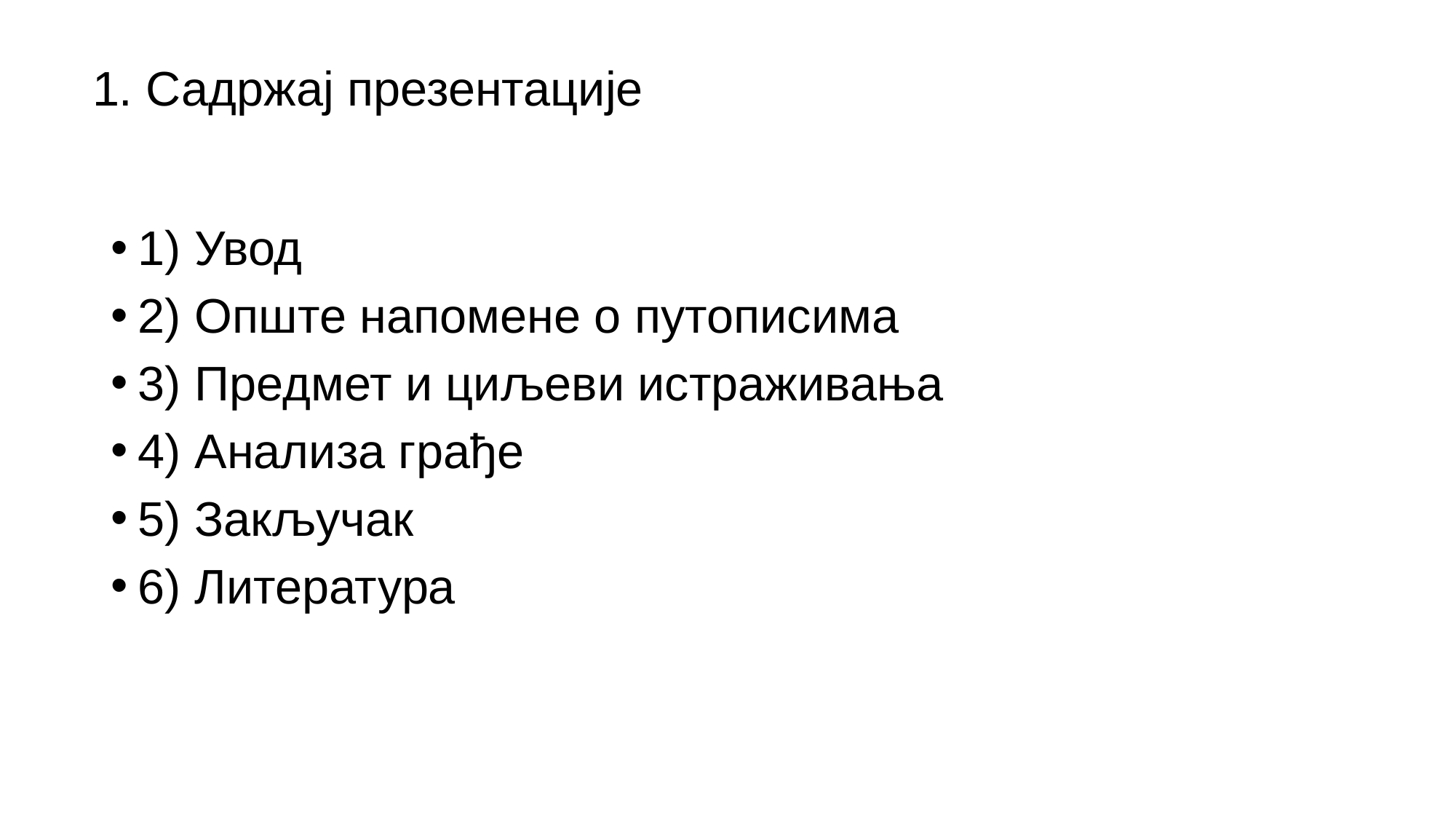

# 1. Садржај презентације
1) Увод
2) Опште напомене о путописима
3) Предмет и циљеви истраживања
4) Анализа грађе
5) Закључак
6) Литература